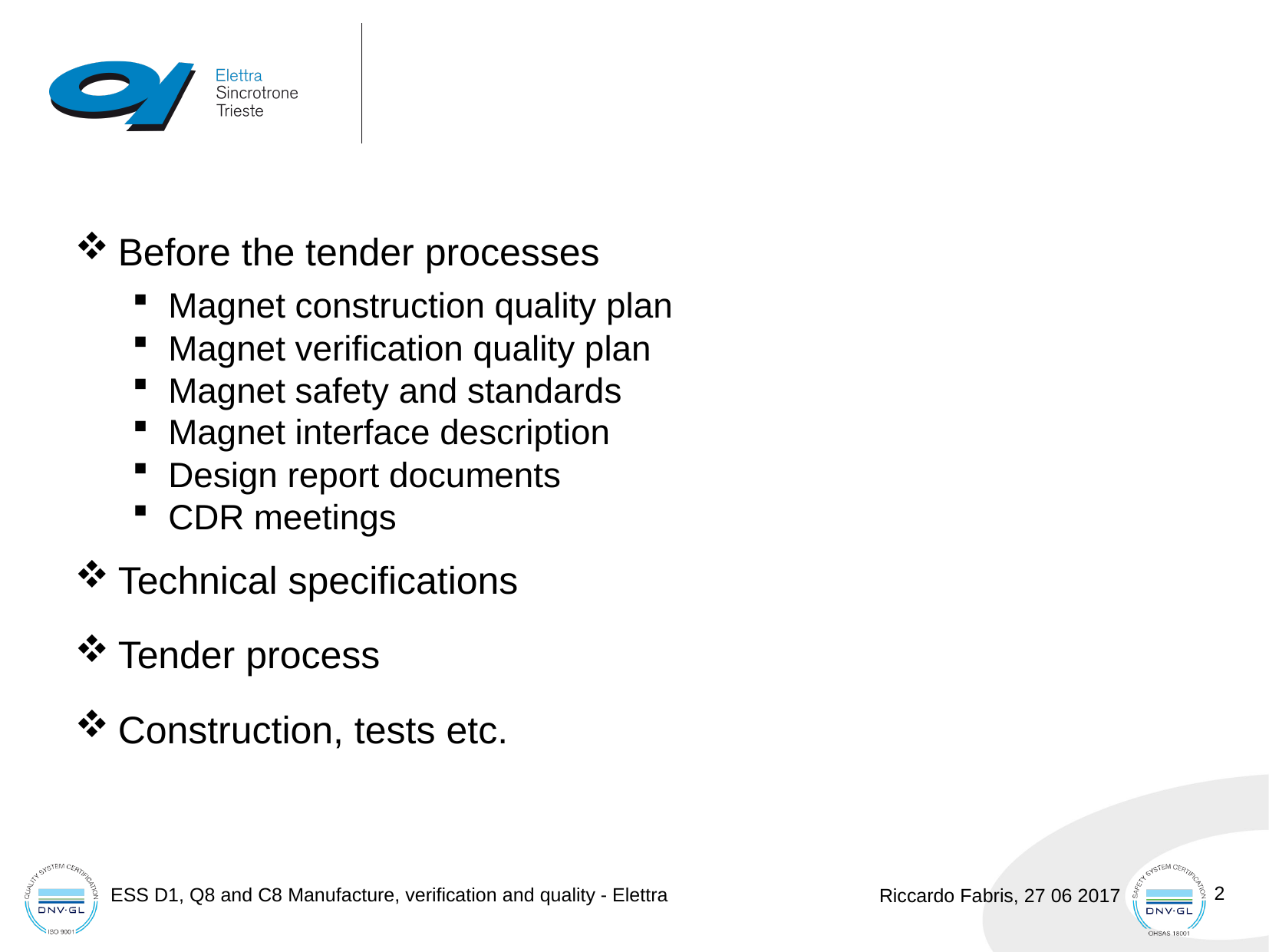

#
Before the tender processes
Magnet construction quality plan
Magnet verification quality plan
Magnet safety and standards
Magnet interface description
Design report documents
CDR meetings
Technical specifications
Tender process
Construction, tests etc.
2